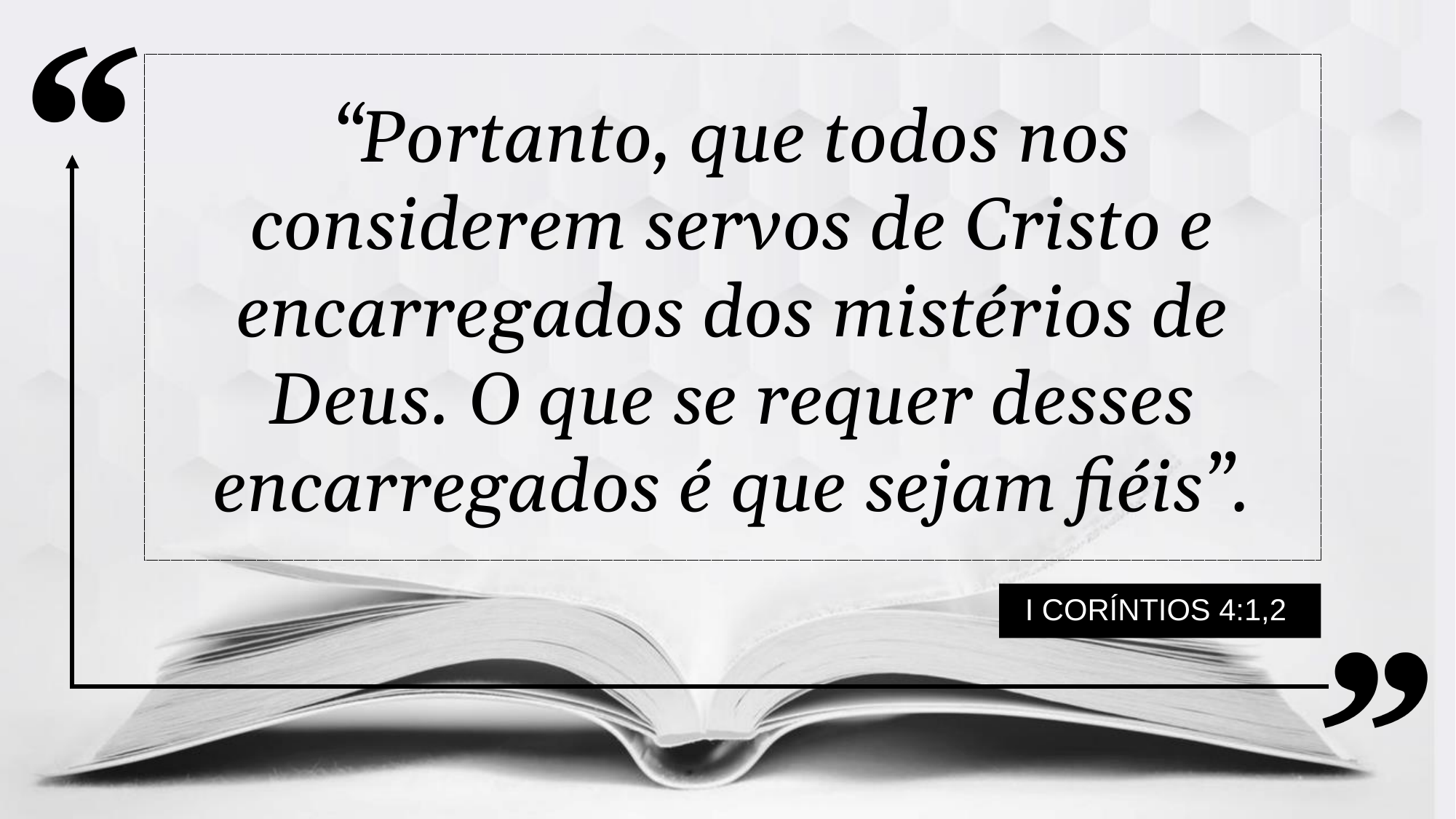

“Portanto, que todos nos considerem servos de Cristo e encarregados dos mistérios de Deus. O que se requer desses encarregados é que sejam fiéis”.
I Coríntios 4:1,2